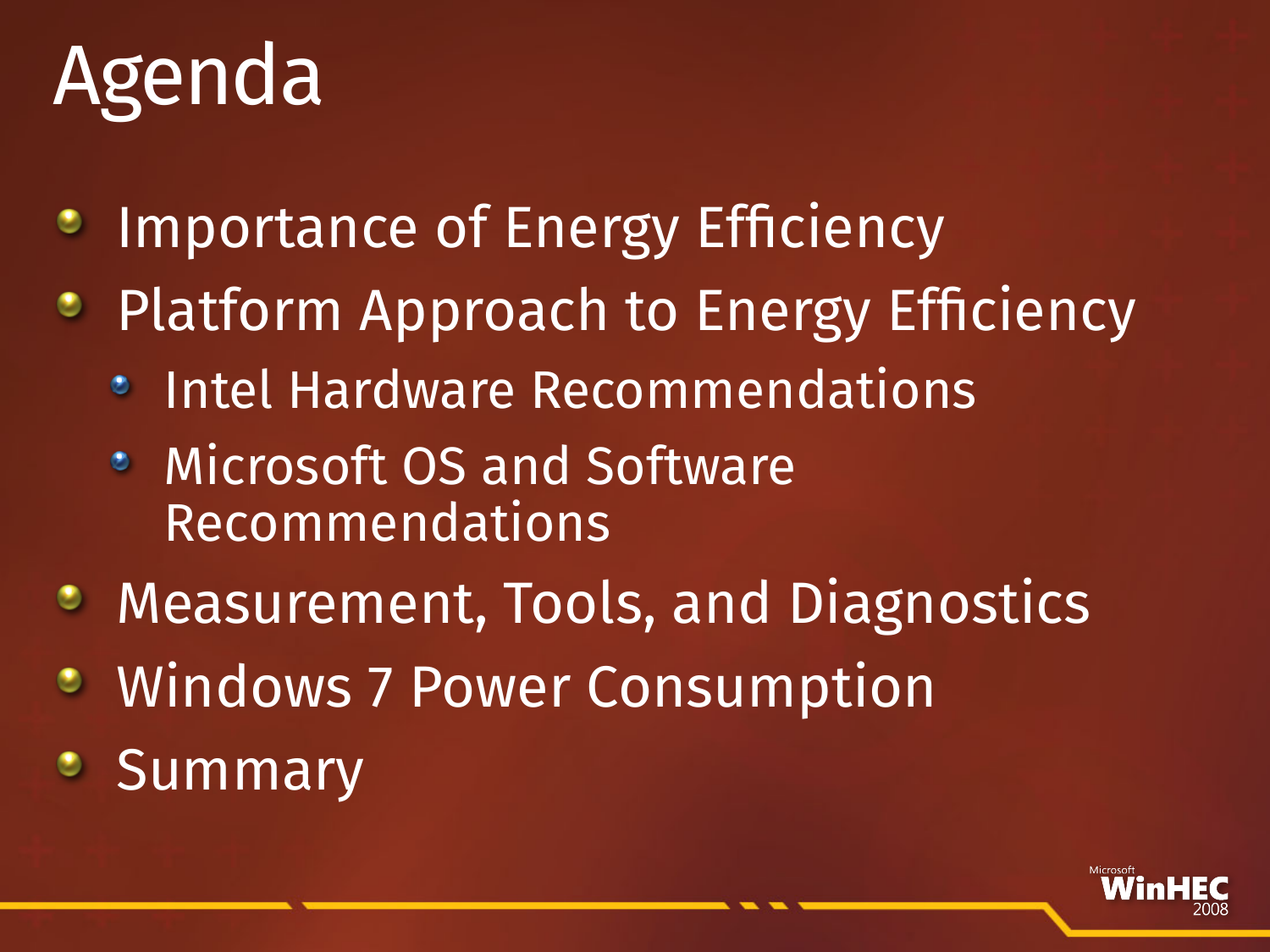

# Agenda
Importance of Energy Efficiency
Platform Approach to Energy Efficiency
Intel Hardware Recommendations
Microsoft OS and Software Recommendations
Measurement, Tools, and Diagnostics
Windows 7 Power Consumption
Summary